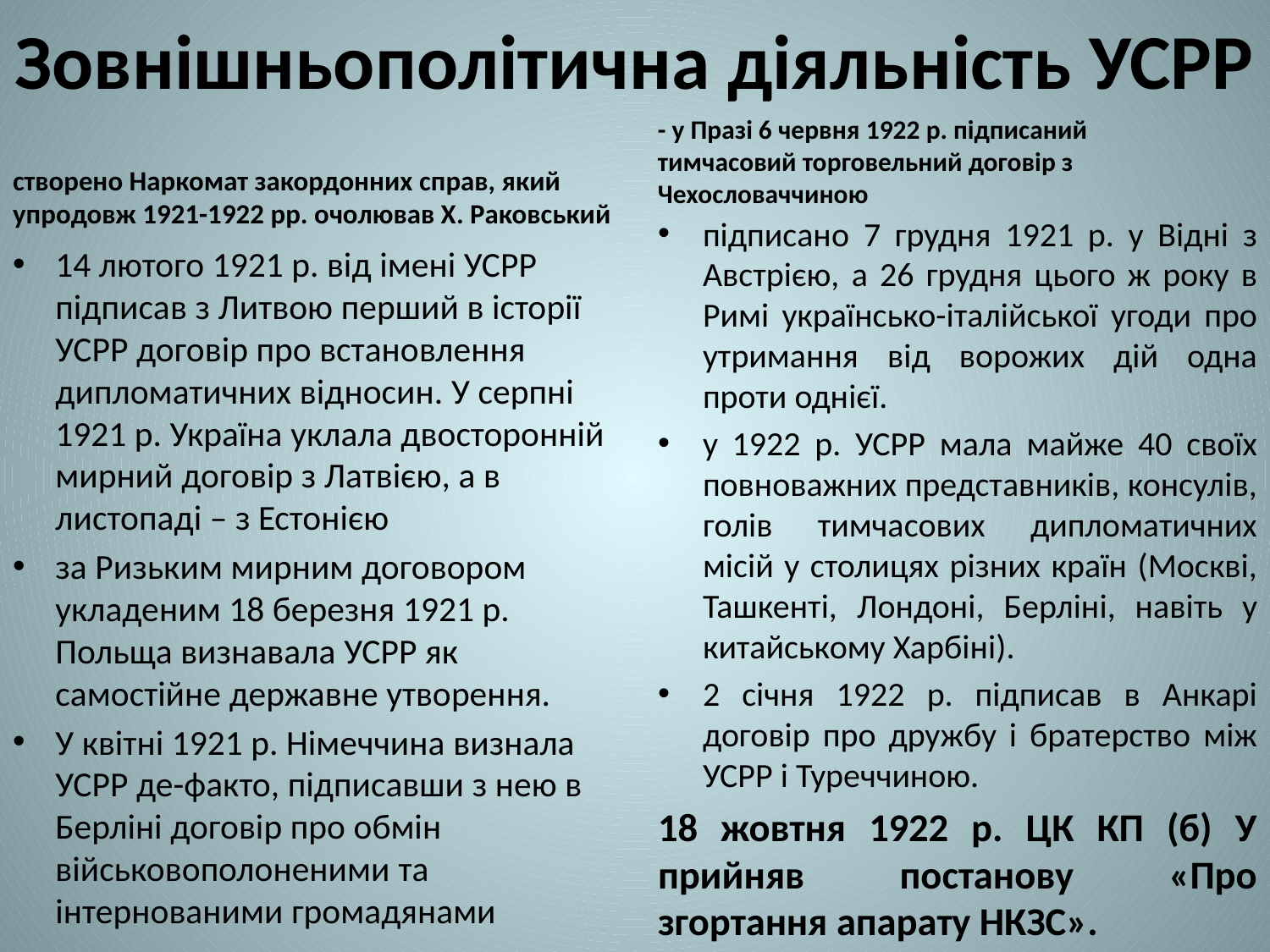

# Зовнішньополітична діяльність УСРР
- у Празі 6 червня 1922 р. підписаний тимчасовий торговельний договір з Чехословаччиною
створено Наркомат закордонних справ, який упродовж 1921-1922 рр. очолював Х. Раковський
підписано 7 грудня 1921 р. у Відні з Австрією, а 26 грудня цього ж року в Римі українсько-італійської угоди про утримання від ворожих дій одна проти однієї.
у 1922 р. УСРР мала майже 40 своїх повноважних представників, консулів, голів тимчасових дипломатичних місій у столицях різних країн (Москві, Ташкенті, Лондоні, Берліні, навіть у китайському Харбіні).
2 січня 1922 р. підписав в Анкарі договір про дружбу і братерство між УСРР і Туреччиною.
18 жовтня 1922 р. ЦК КП (б) У прийняв постанову «Про згортання апарату НКЗС».
14 лютого 1921 р. від імені УСРР підписав з Литвою перший в історії УСРР договір про встановлення дипломатичних відносин. У серпні 1921 р. Україна уклала двосторонній мирний договір з Латвією, а в листопаді – з Естонією
за Ризьким мирним договором укладеним 18 березня 1921 р. Польща визнавала УСРР як самостійне державне утворення.
У квітні 1921 р. Німеччина визнала УСРР де-факто, підписавши з нею в Берліні договір про обмін військовополоненими та інтернованими громадянами